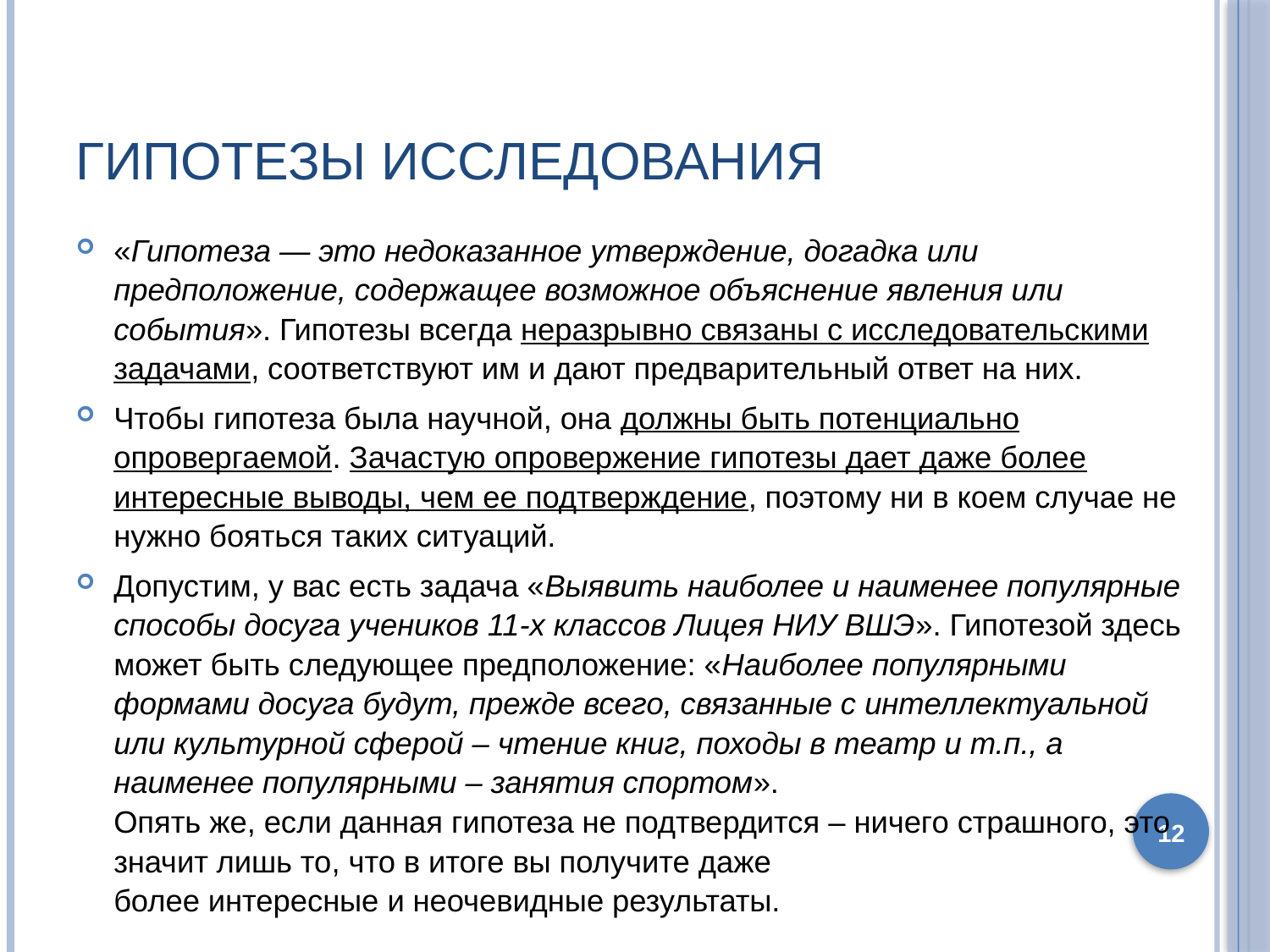

# Гипотезы исследования
«Гипотеза — это недоказанное утверждение, догадка или предположение, содержащее возможное объяснение явления или события». Гипотезы всегда неразрывно связаны с исследовательскими задачами, соответствуют им и дают предварительный ответ на них.
Чтобы гипотеза была научной, она должны быть потенциально опровергаемой. Зачастую опровержение гипотезы дает даже более интересные выводы, чем ее подтверждение, поэтому ни в коем случае не нужно бояться таких ситуаций.
Допустим, у вас есть задача «Выявить наиболее и наименее популярные способы досуга учеников 11-х классов Лицея НИУ ВШЭ». Гипотезой здесь может быть следующее предположение: «Наиболее популярными формами досуга будут, прежде всего, связанные с интеллектуальной или культурной сферой – чтение книг, походы в театр и т.п., а наименее популярными – занятия спортом».
Опять же, если данная гипотеза не подтвердится – ничего страшного, это значит лишь то, что в итоге вы получите даже
более интересные и неочевидные результаты.

12